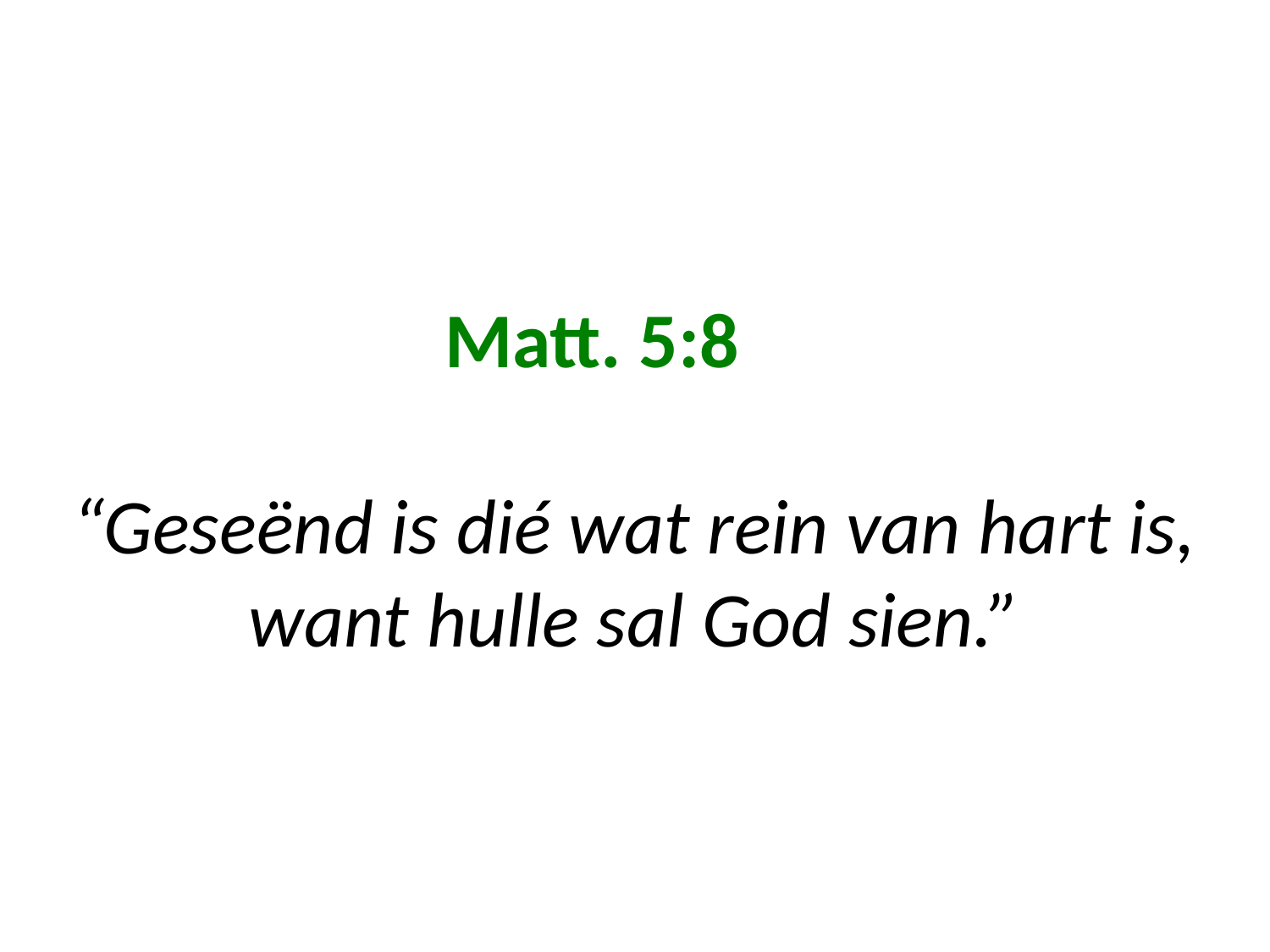

# Matt. 5:8 “Geseënd is dié wat rein van hart is, want hulle sal God sien.”